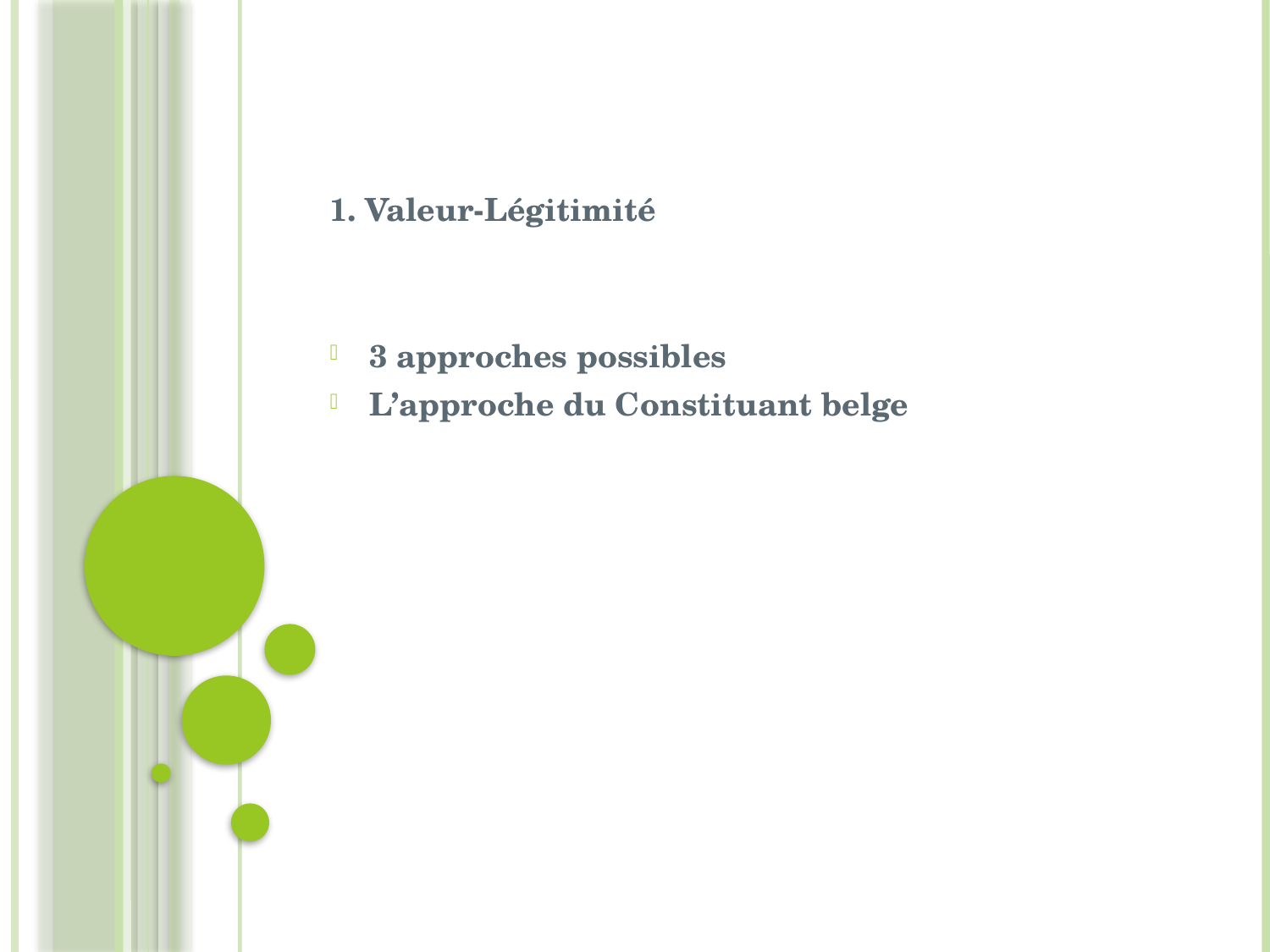

1. Valeur-Légitimité

3 approches possibles
L’approche du Constituant belge

#